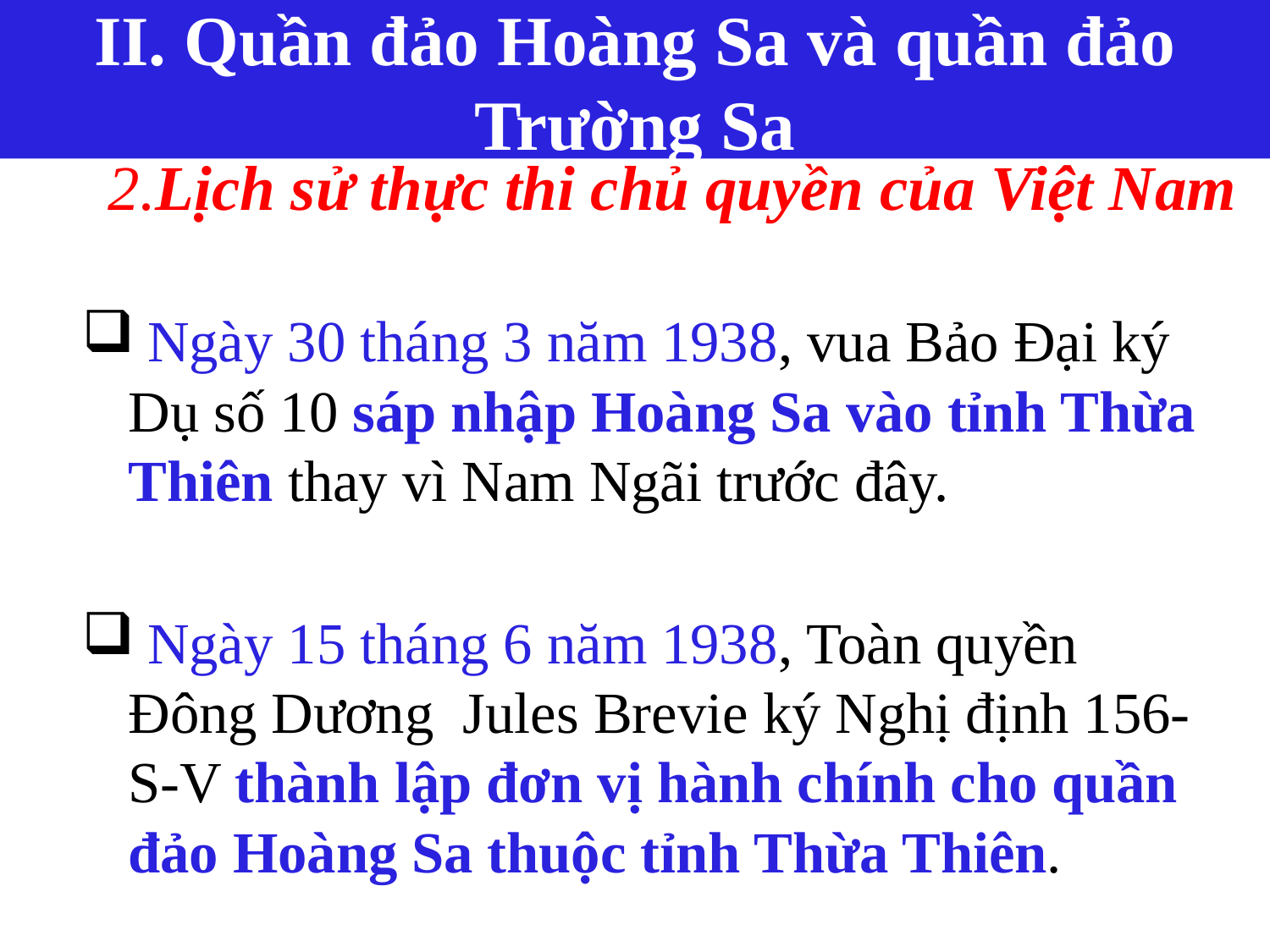

II. Quần đảo Hoàng Sa và quần đảo Trường Sa
# 2.Lịch sử thực thi chủ quyền của Việt Nam
 Ngày 30 tháng 3 năm 1938, vua Bảo Đại ký Dụ số 10 sáp nhập Hoàng Sa vào tỉnh Thừa Thiên thay vì Nam Ngãi trước đây.

 Ngày 15 tháng 6 năm 1938, Toàn quyền Đông Dương  Jules Brevie ký Nghị định 156-S-V thành lập đơn vị hành chính cho quần đảo Hoàng Sa thuộc tỉnh Thừa Thiên.